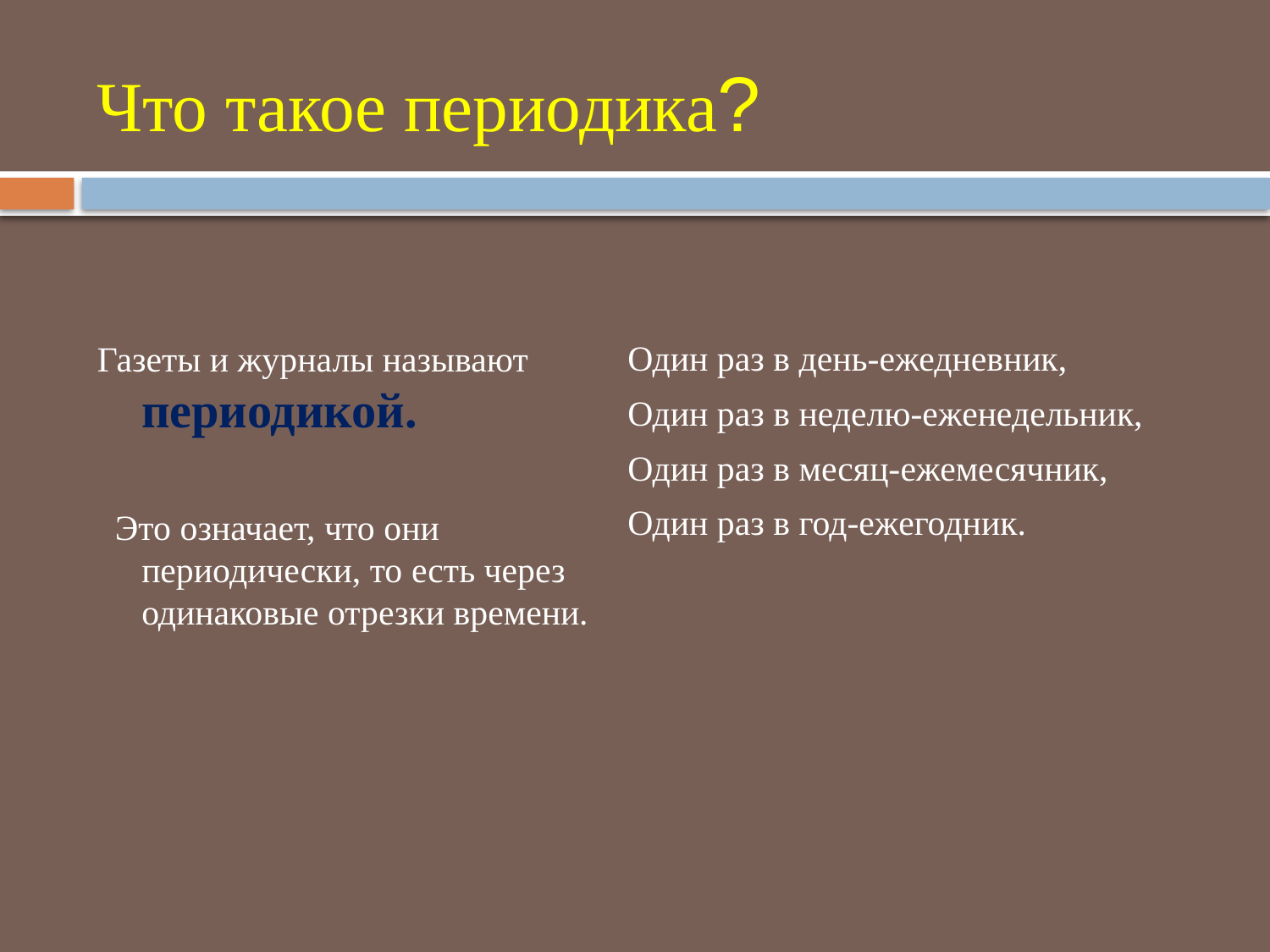

# Что такое периодика?

Газеты и журналы называют    периодикой.

  Это означает, что они периодически, то есть через одинаковые отрезки времени.

Один раз в день-ежедневник,
Один раз в неделю-еженедельник,
Один раз в месяц-ежемесячник,
Один раз в год-ежегодник.